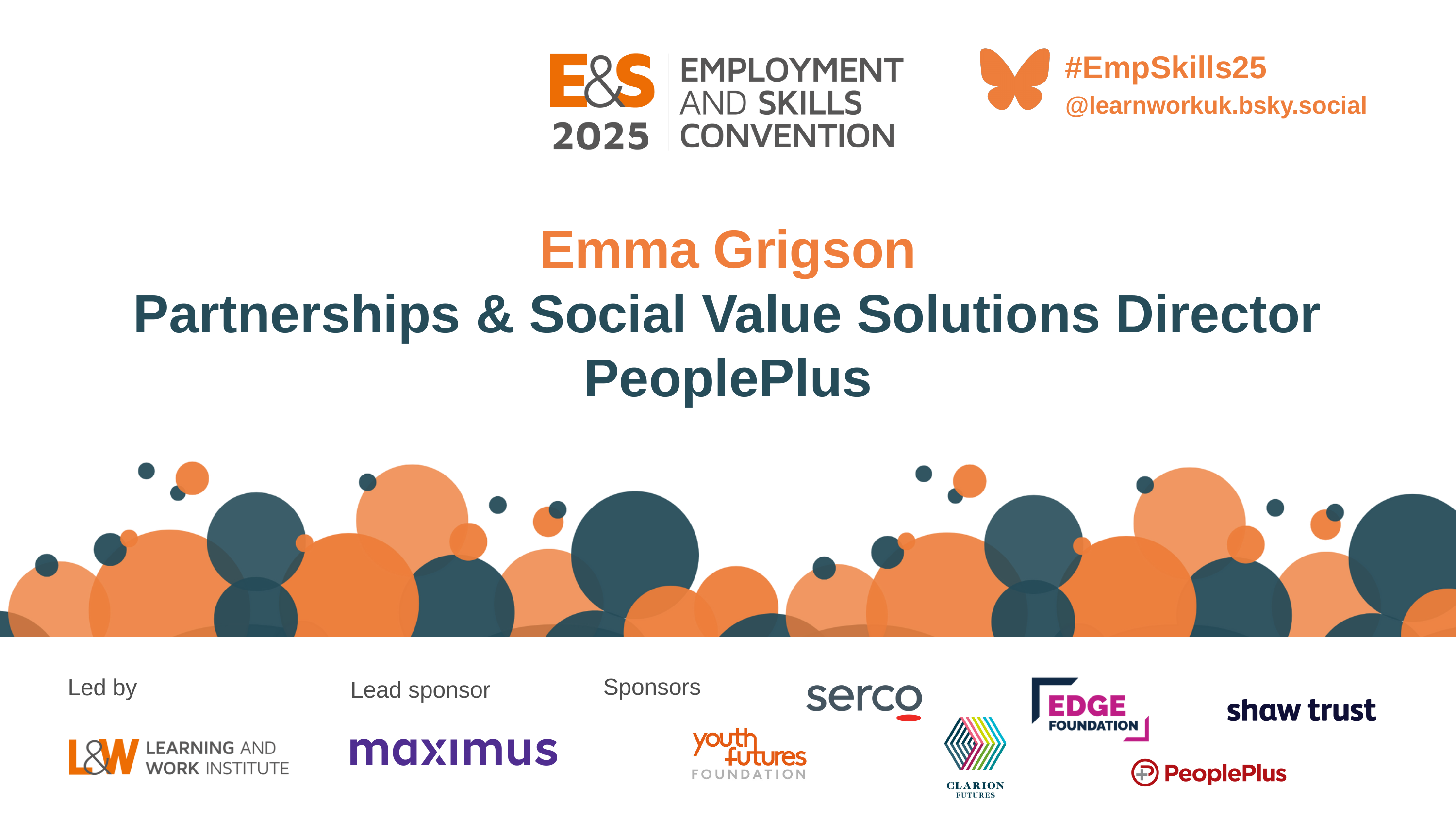

#EmpSkills25
@learnworkuk.bsky.social
Emma Grigson
Partnerships & Social Value Solutions Director
PeoplePlus

Sponsors
Led by
Lead sponsor